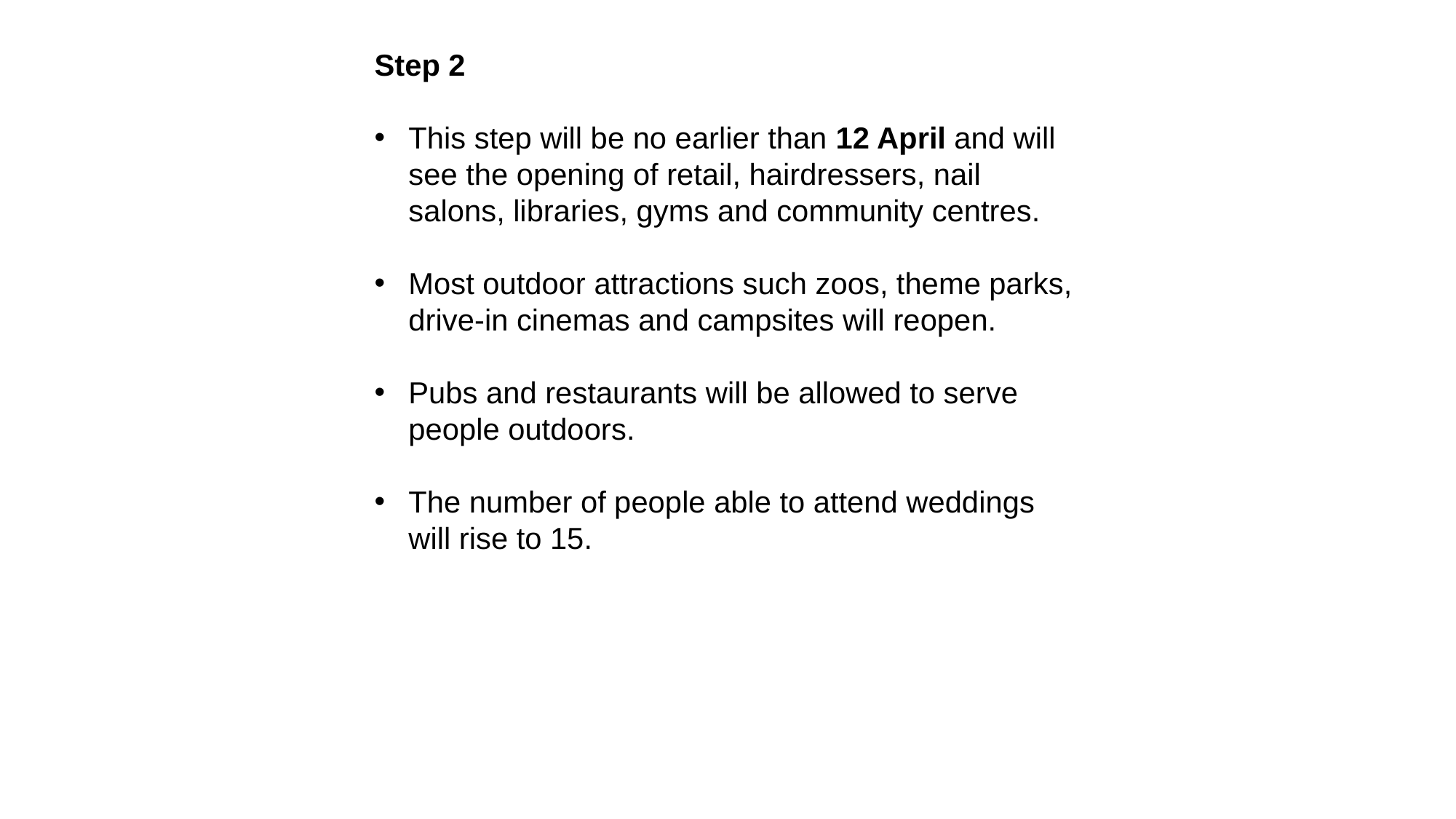

Step 2

This step will be no earlier than 12 April and will see the opening of retail, hairdressers, nail salons, libraries, gyms and community centres.

Most outdoor attractions such zoos, theme parks, drive-in cinemas and campsites will reopen.

Pubs and restaurants will be allowed to serve people outdoors.

The number of people able to attend weddings will rise to 15.